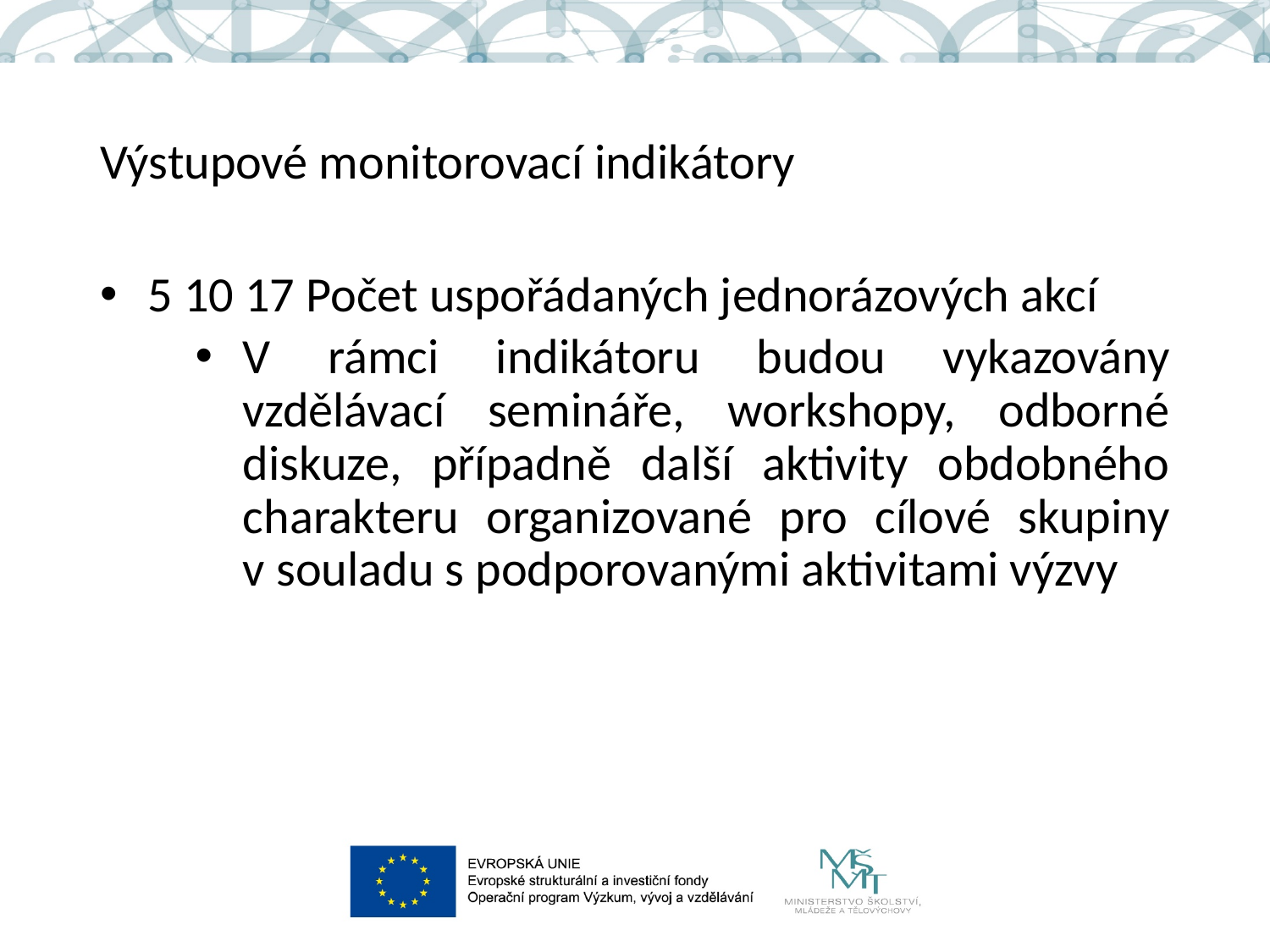

Výstupové monitorovací indikátory

5 10 17 Počet uspořádaných jednorázových akcí
V rámci indikátoru budou vykazovány vzdělávací semináře, workshopy, odborné diskuze, případně další aktivity obdobného charakteru organizované pro cílové skupiny v souladu s podporovanými aktivitami výzvy